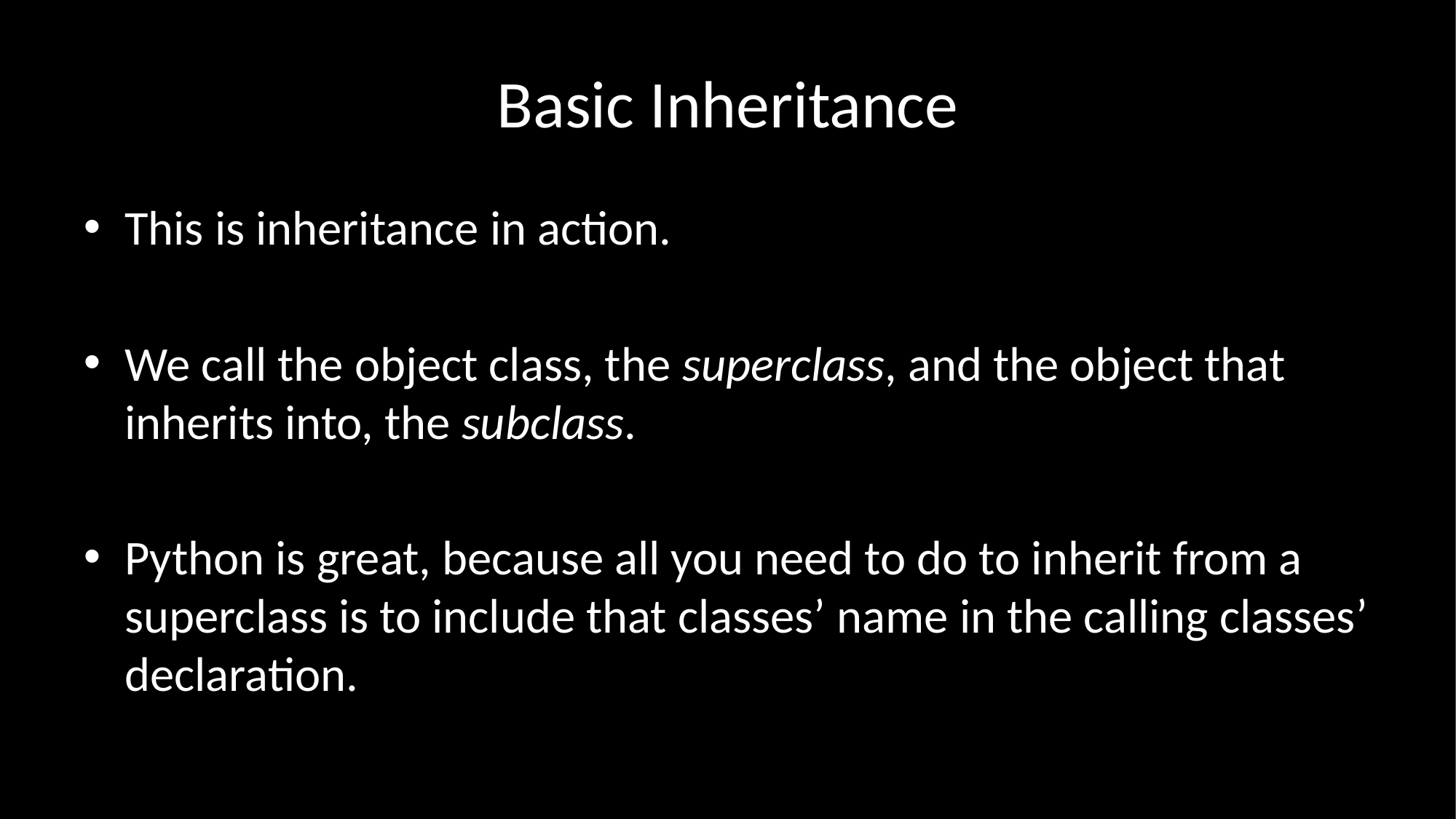

# Basic Inheritance
This is inheritance in action.

We call the object class, the superclass, and the object that inherits into, the subclass.

Python is great, because all you need to do to inherit from a superclass is to include that classes’ name in the calling classes’ declaration.